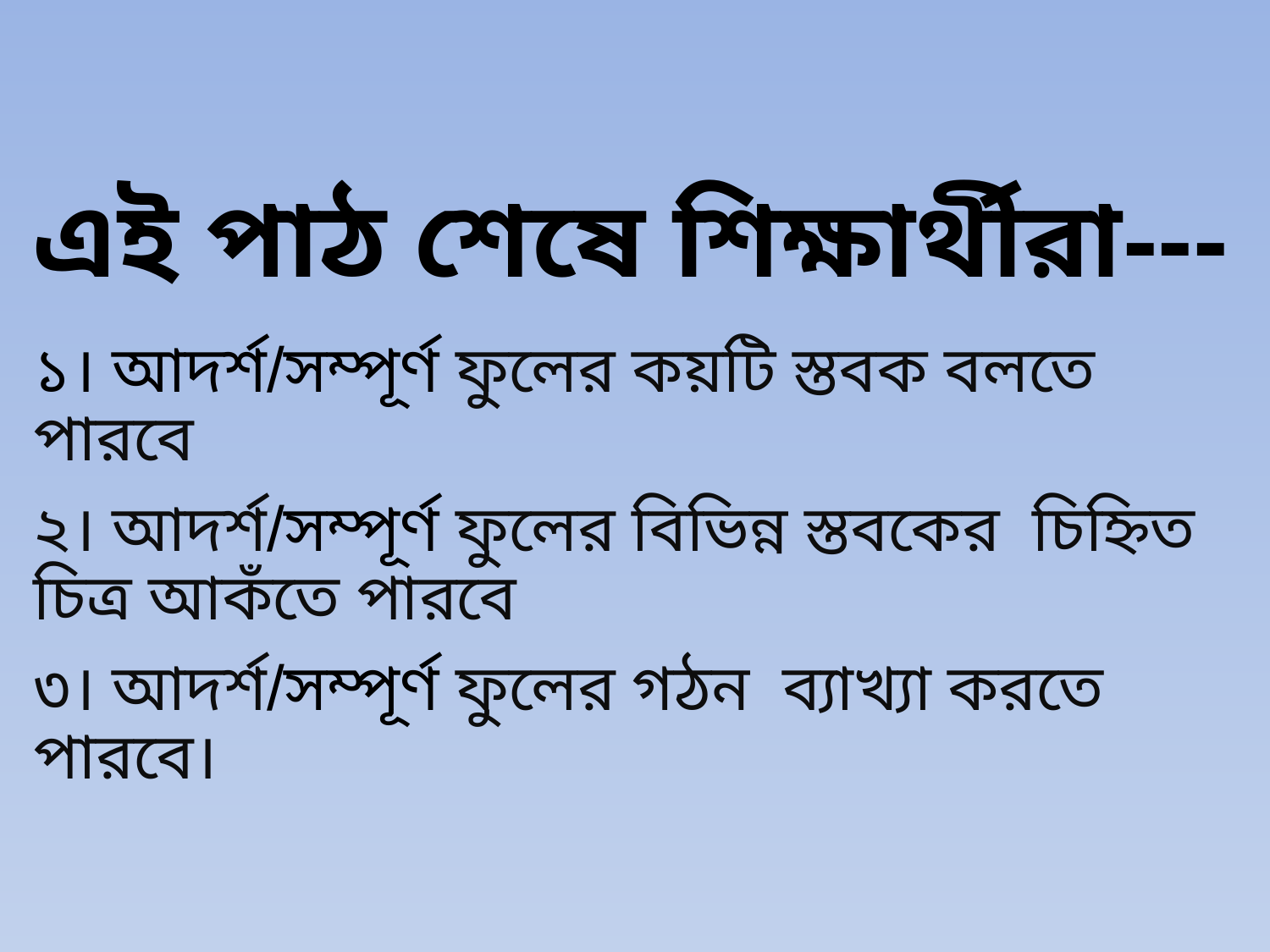

এই পাঠ শেষে শিক্ষার্থীরা---
১। আদর্শ/সম্পূর্ণ ফুলের কয়টি স্তবক বলতে পারবে
২। আদর্শ/সম্পূর্ণ ফুলের বিভিন্ন স্তবকের  চিহ্নিত চিত্র আকঁতে পারবে
৩। আদর্শ/সম্পূর্ণ ফুলের গঠন  ব্যাখ্যা করতে পারবে।